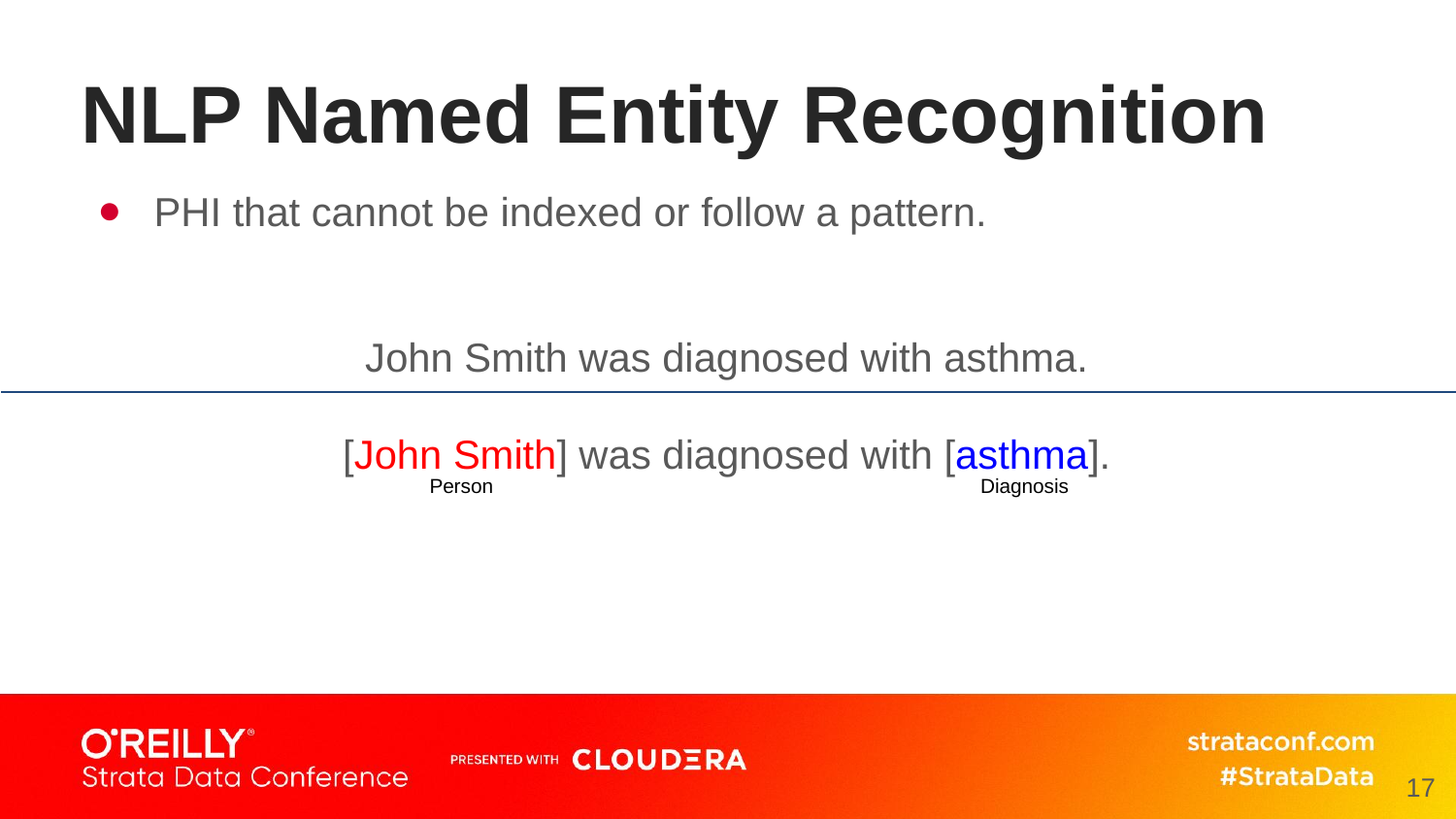

# NLP Named Entity Recognition
PHI that cannot be indexed or follow a pattern.
John Smith was diagnosed with asthma.

[John Smith] was diagnosed with [asthma].
Person
Diagnosis
17